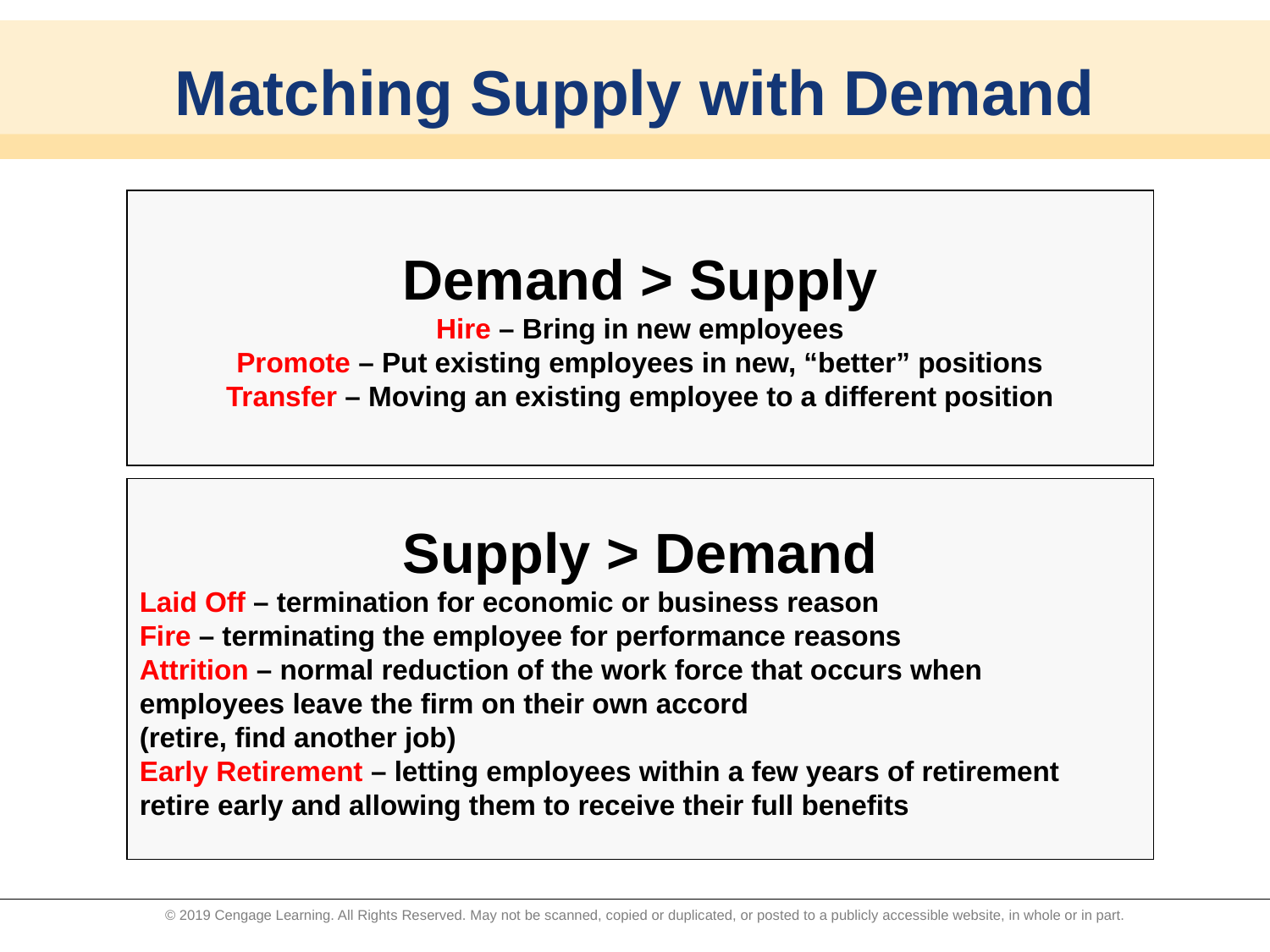

# Matching Supply with Demand
Demand > Supply
Hire – Bring in new employees
Promote – Put existing employees in new, “better” positions
Transfer – Moving an existing employee to a different position
Supply > Demand
Laid Off – termination for economic or business reason
Fire – terminating the employee for performance reasons
Attrition – normal reduction of the work force that occurs when
employees leave the firm on their own accord
(retire, find another job)
Early Retirement – letting employees within a few years of retirement
retire early and allowing them to receive their full benefits